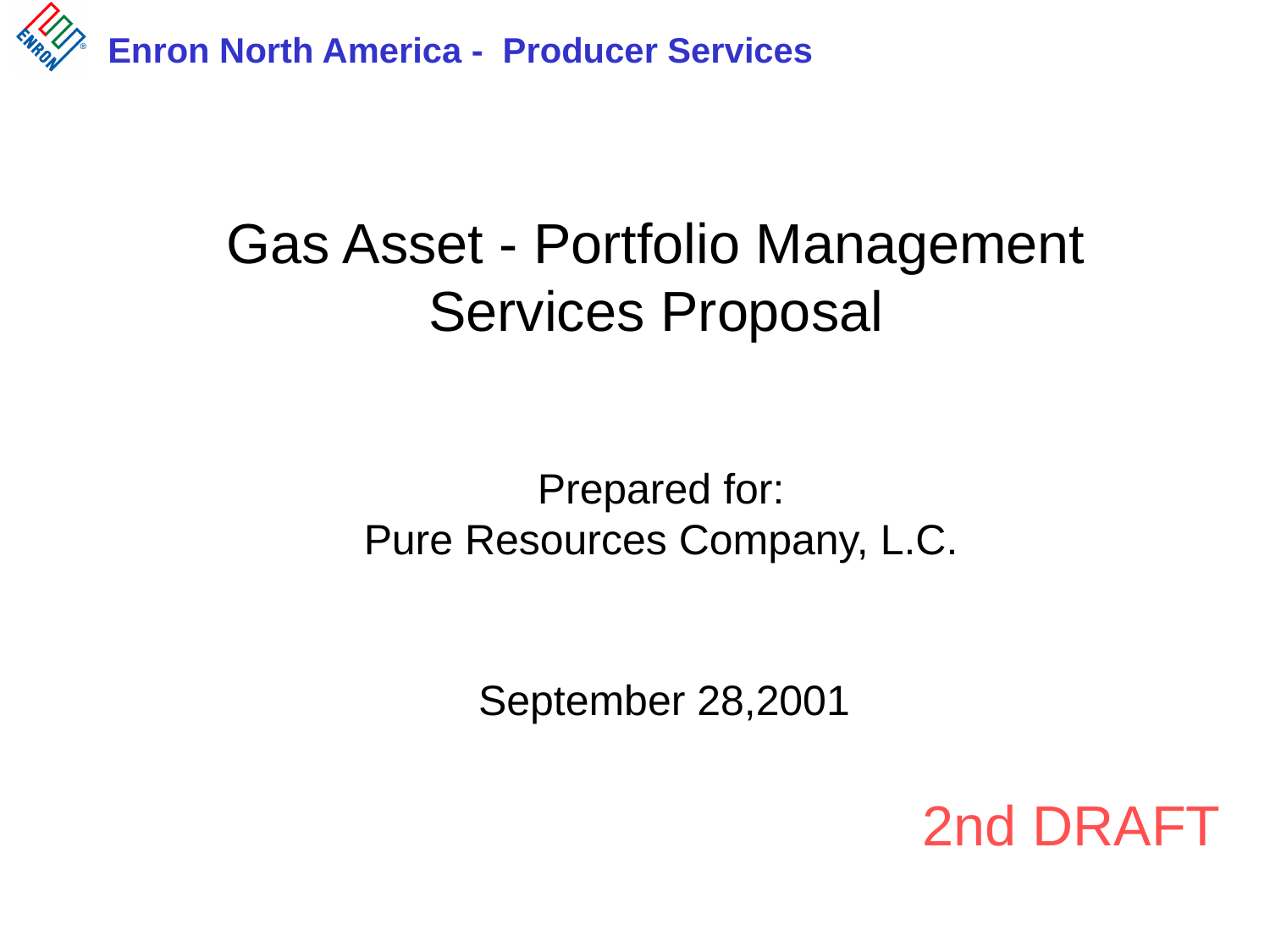

Gas Asset - Portfolio Management Services Proposal
Prepared for:
Pure Resources Company, L.C.
September 28,2001
2nd DRAFT